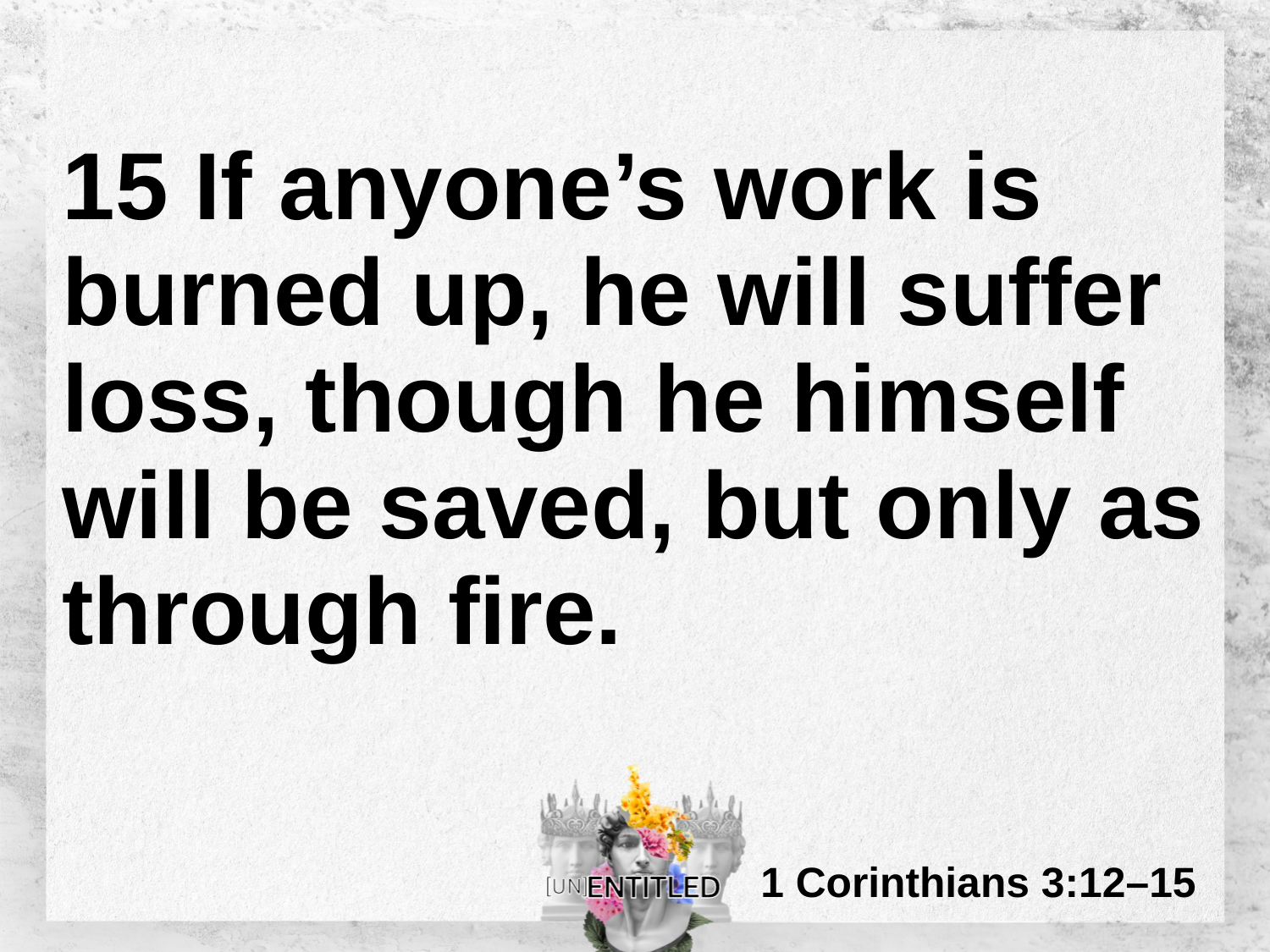

# 15 If anyone’s work is burned up, he will suffer loss, though he himself will be saved, but only as through fire.
1 Corinthians 3:12–15